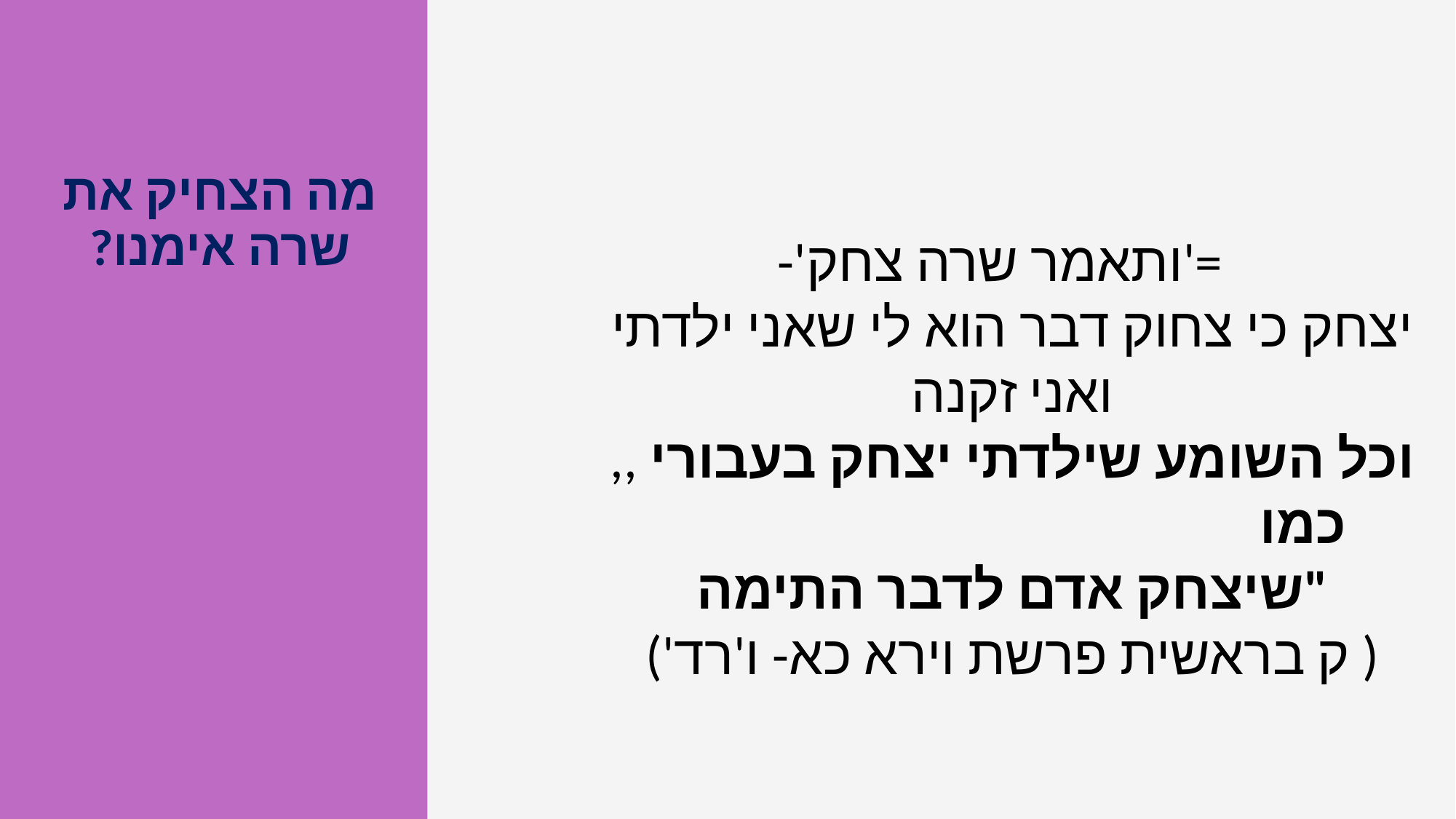

# מה הצחיק את שרה אימנו?
-'ותאמר שרה צחק'=
יצחק כי צחוק דבר הוא לי שאני ילדתי ואני זקנה
,, וכל השומע שילדתי יצחק בעבורי כמו                                                שיצחק אדם לדבר התימה"
('ק בראשית פרשת וירא כא- ו'רד )